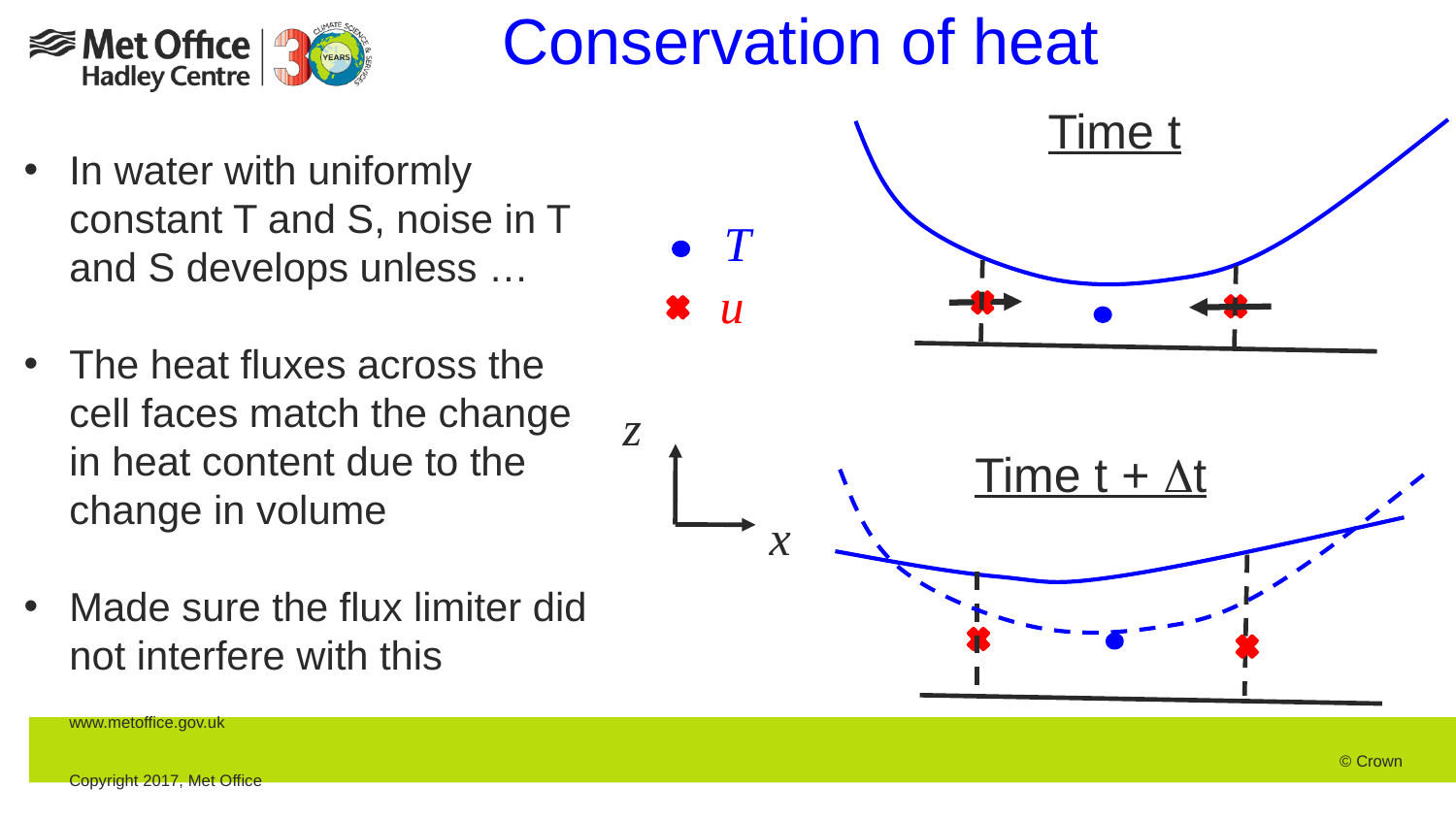

Conservation of heat
Time t

In water with uniformly constant T and S, noise in T and S develops unless …

The heat fluxes across the cell faces match the change in heat content due to the change in volume

Made sure the flux limiter did not interfere with this

T

u

z
Time t + Δt

x

www.metoffice.gov.uk																									                       © Crown Copyright 2017, Met Office